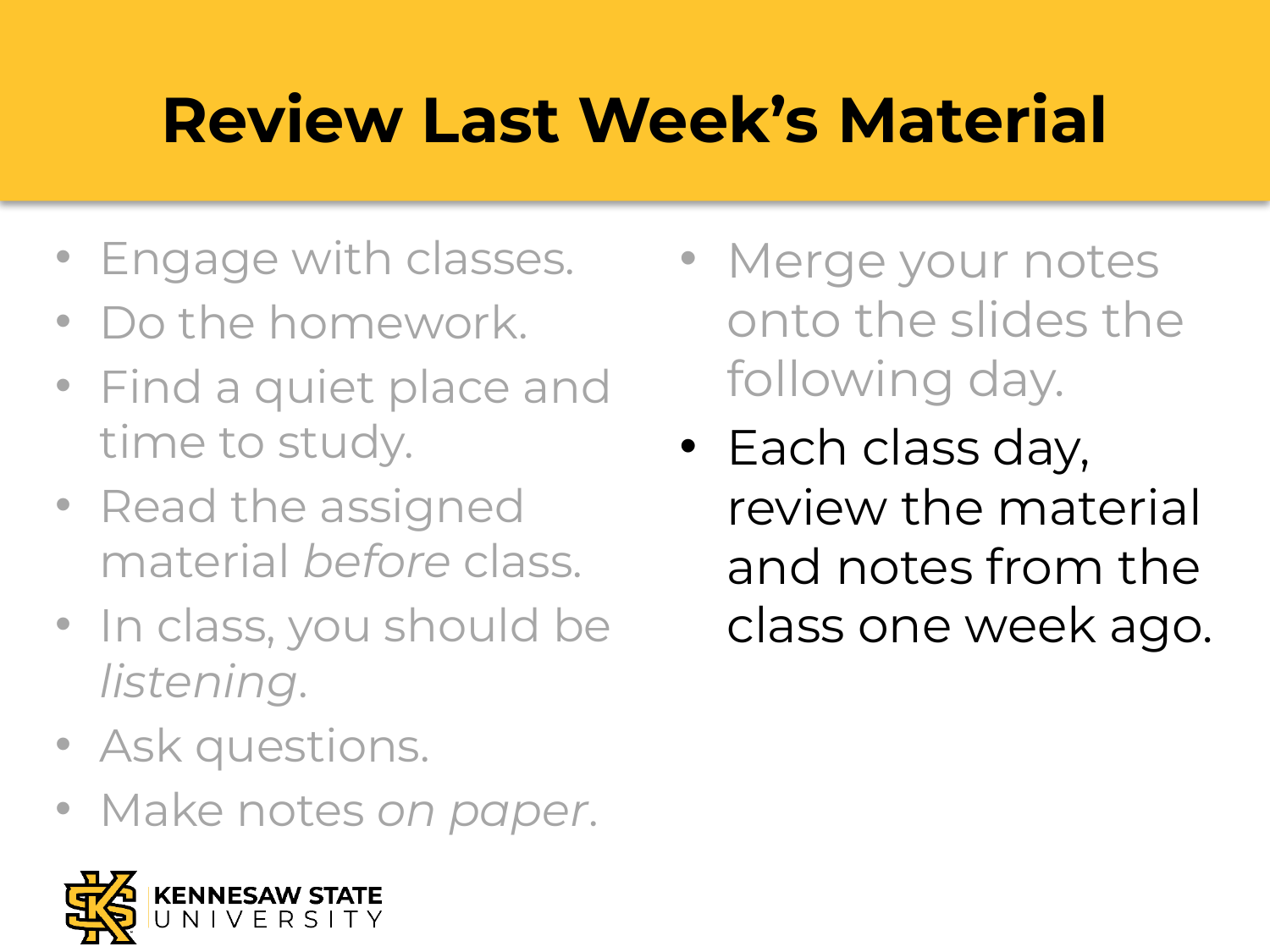

# Review Last Week’s Material
Engage with classes.
Do the homework.
Find a quiet place and time to study.
Read the assigned material before class.
In class, you should be listening.
Ask questions.
Make notes on paper.

Merge your notes onto the slides the following day.
Each class day, review the material and notes from the class one week ago.